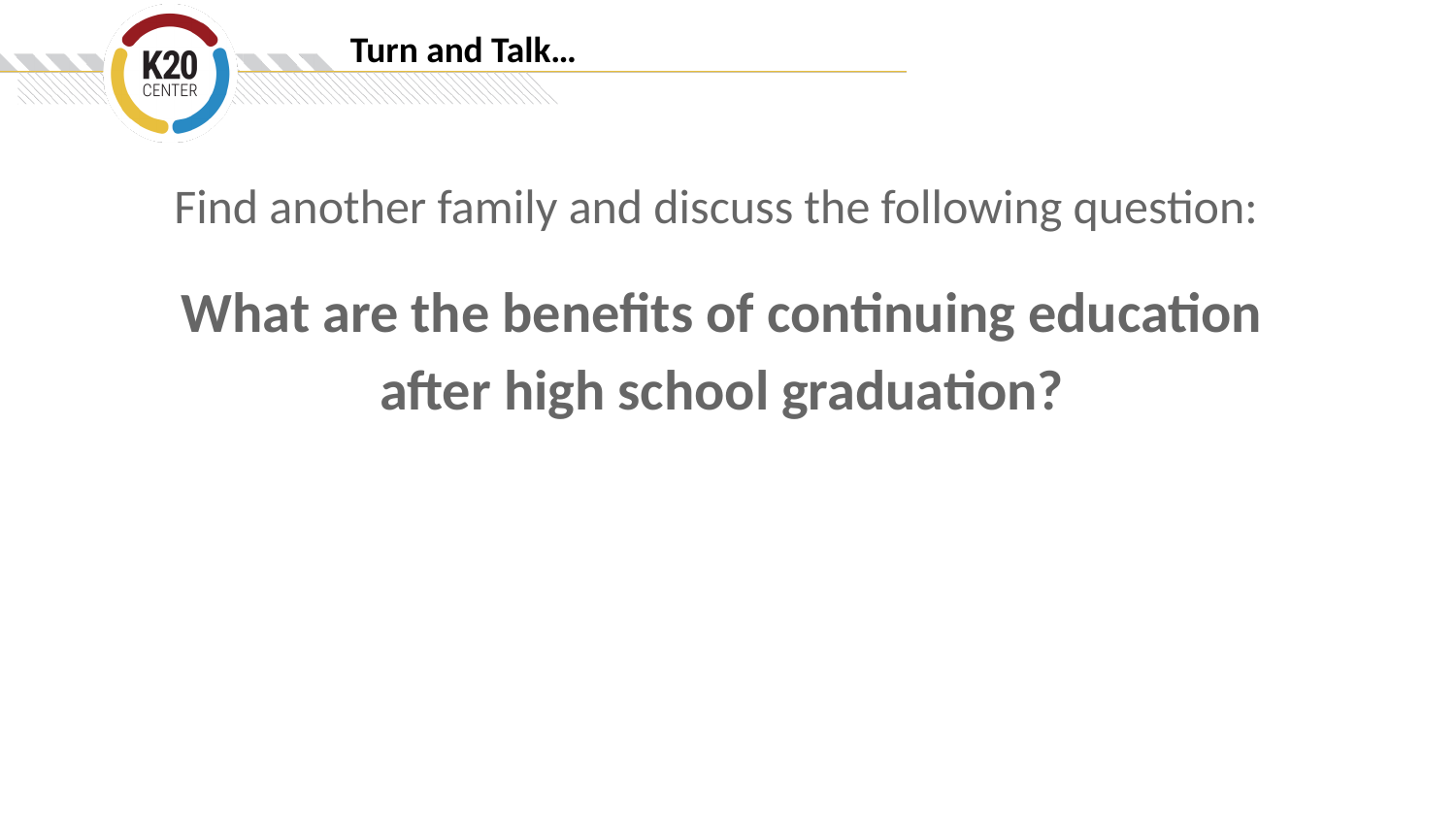

Turn and Talk…
Find another family and discuss the following question:
What are the benefits of continuing education
after high school graduation?